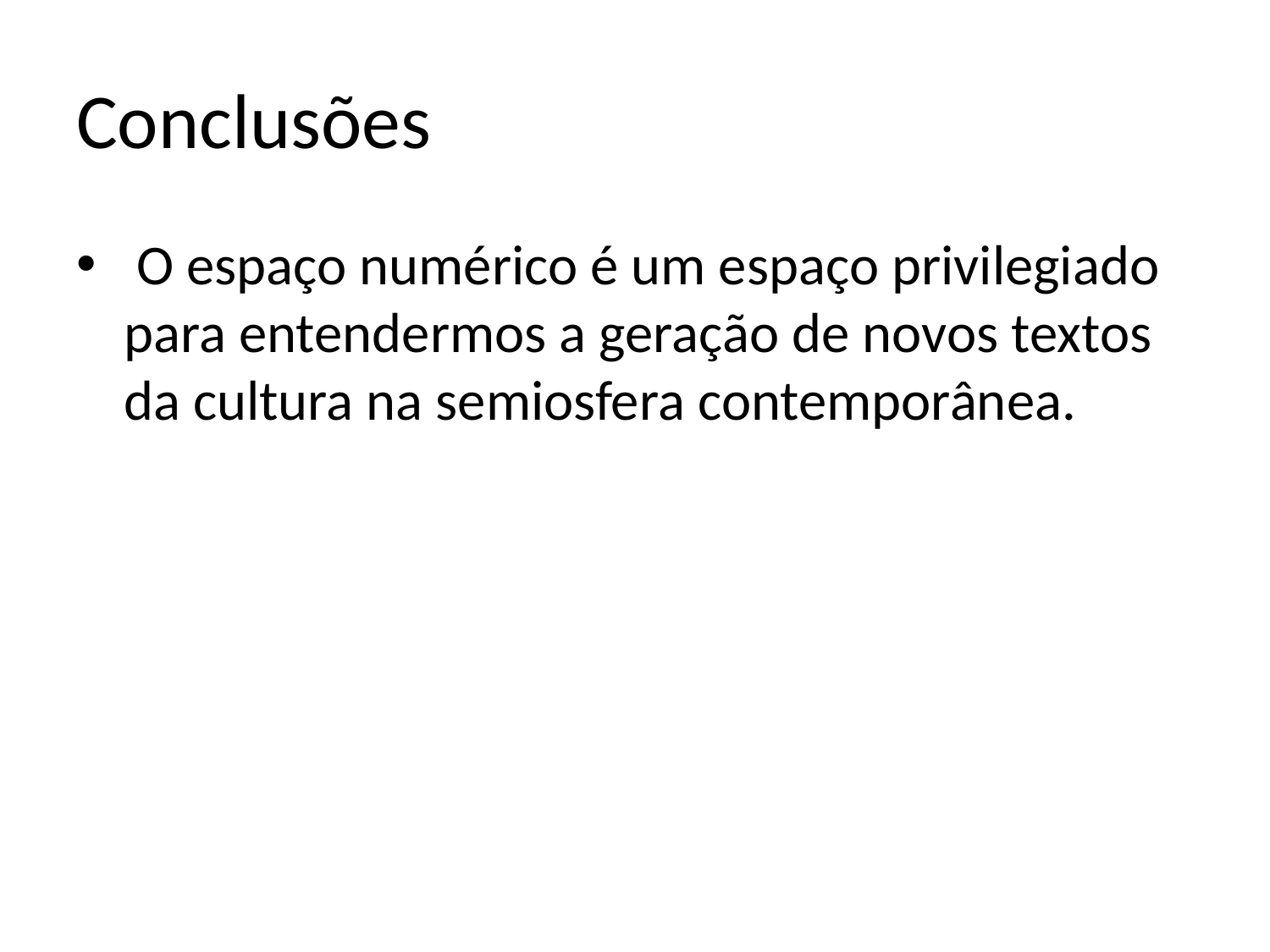

# Conclusões
 O espaço numérico é um espaço privilegiado para entendermos a geração de novos textos da cultura na semiosfera contemporânea.